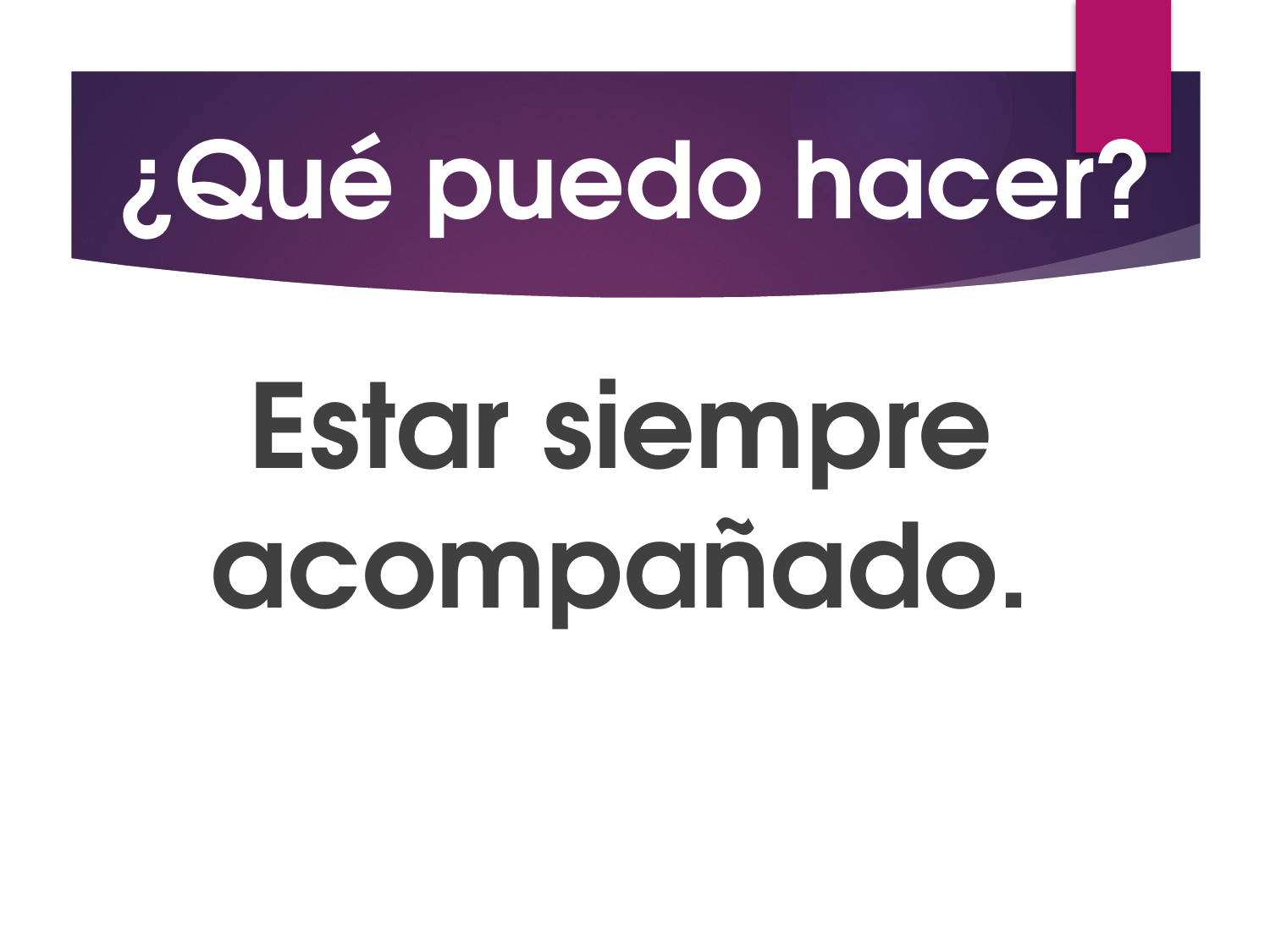

# ¿Qué puedo hacer?
Estar siempre acompañado.